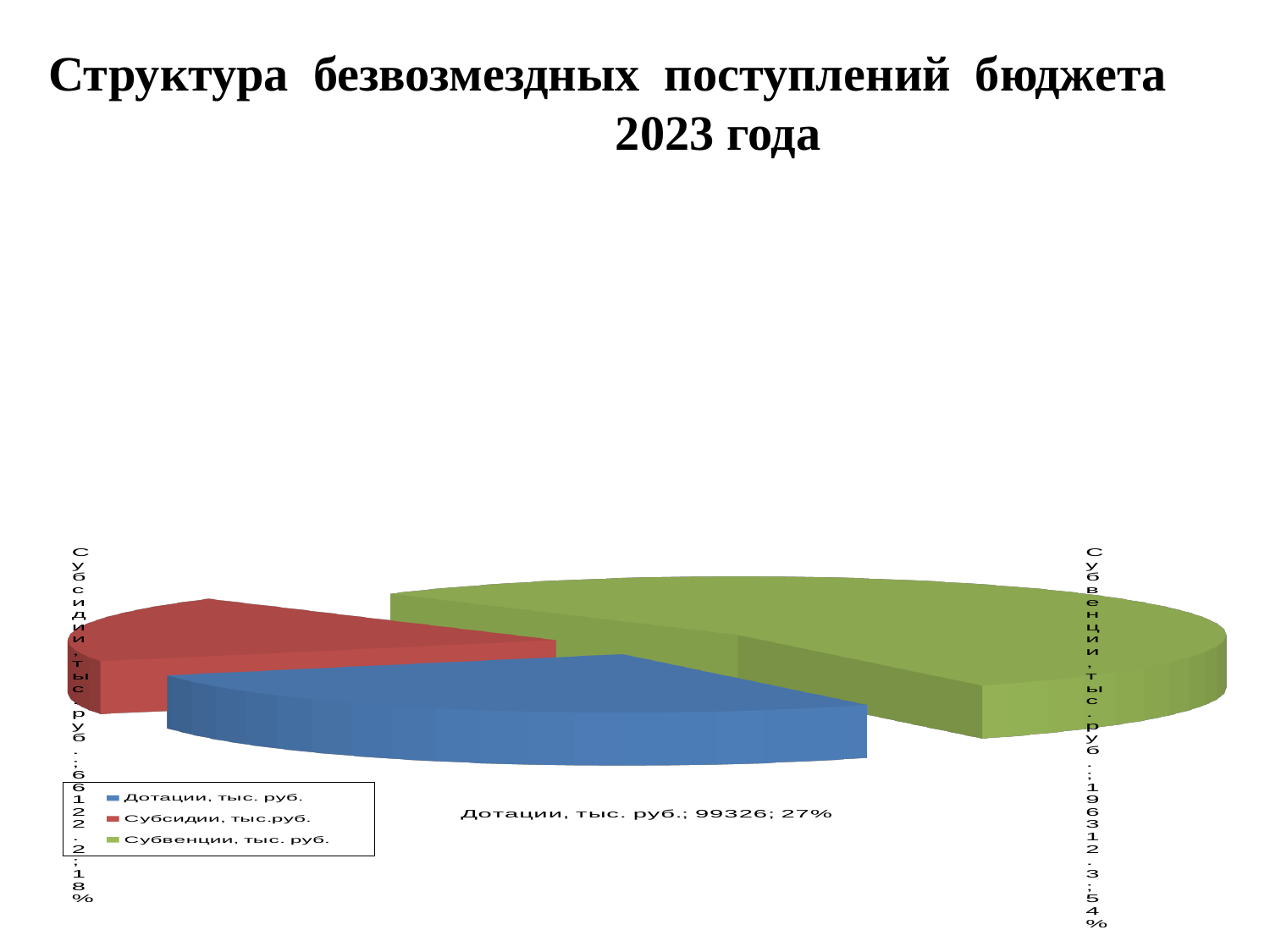

Структура  безвозмездных  поступлений  бюджета                   2023 года

[unsupported chart]